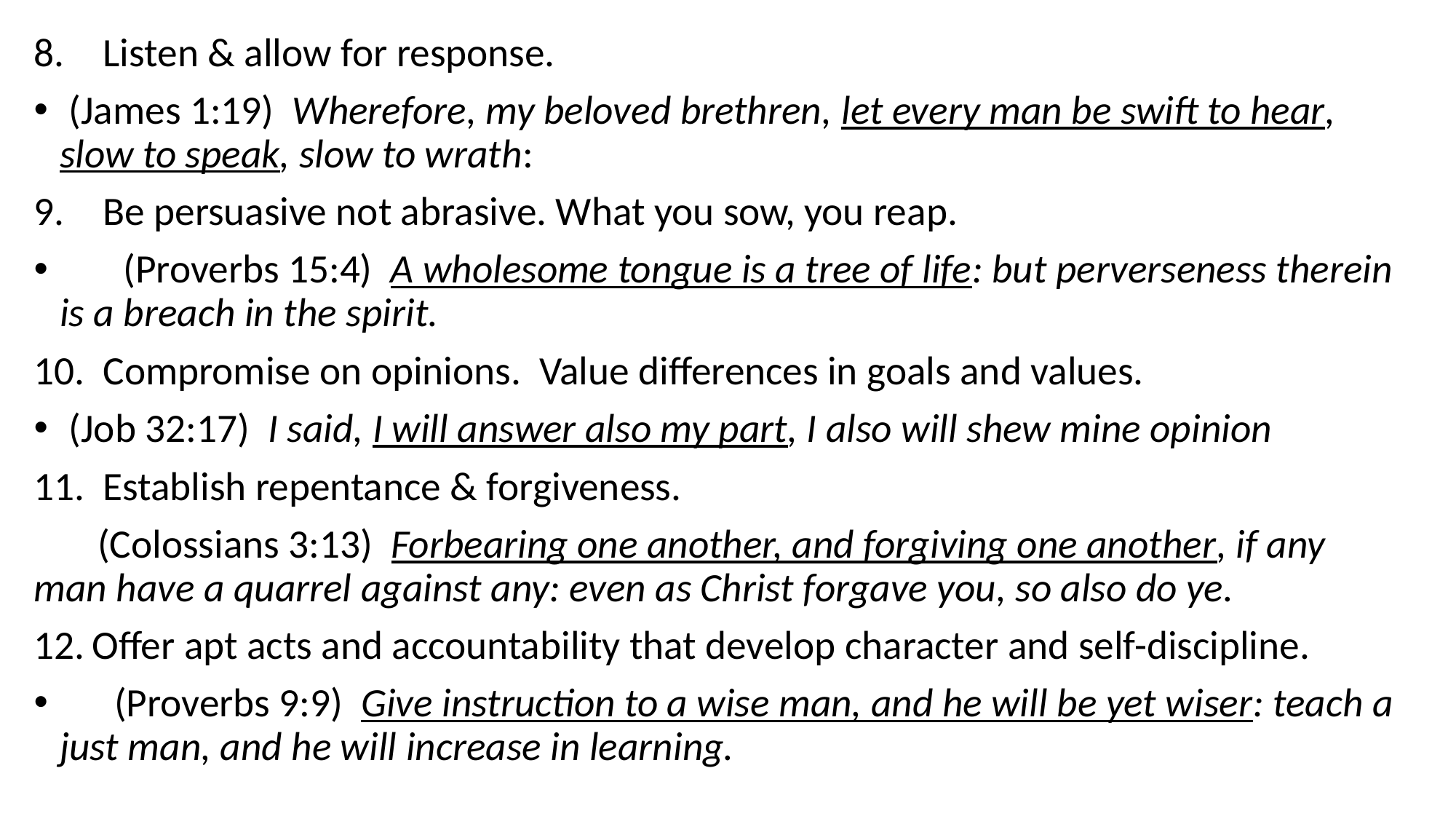

Listen & allow for response.
 (James 1:19)  Wherefore, my beloved brethren, let every man be swift to hear, slow to speak, slow to wrath:
Be persuasive not abrasive. What you sow, you reap.
       (Proverbs 15:4)  A wholesome tongue is a tree of life: but perverseness therein is a breach in the spirit.
10.  Compromise on opinions.  Value differences in goals and values.
 (Job 32:17)  I said, I will answer also my part, I also will shew mine opinion
11.  Establish repentance & forgiveness.
       (Colossians 3:13)  Forbearing one another, and forgiving one another, if any man have a quarrel against any: even as Christ forgave you, so also do ye.
Offer apt acts and accountability that develop character and self-discipline.
      (Proverbs 9:9)  Give instruction to a wise man, and he will be yet wiser: teach a just man, and he will increase in learning.